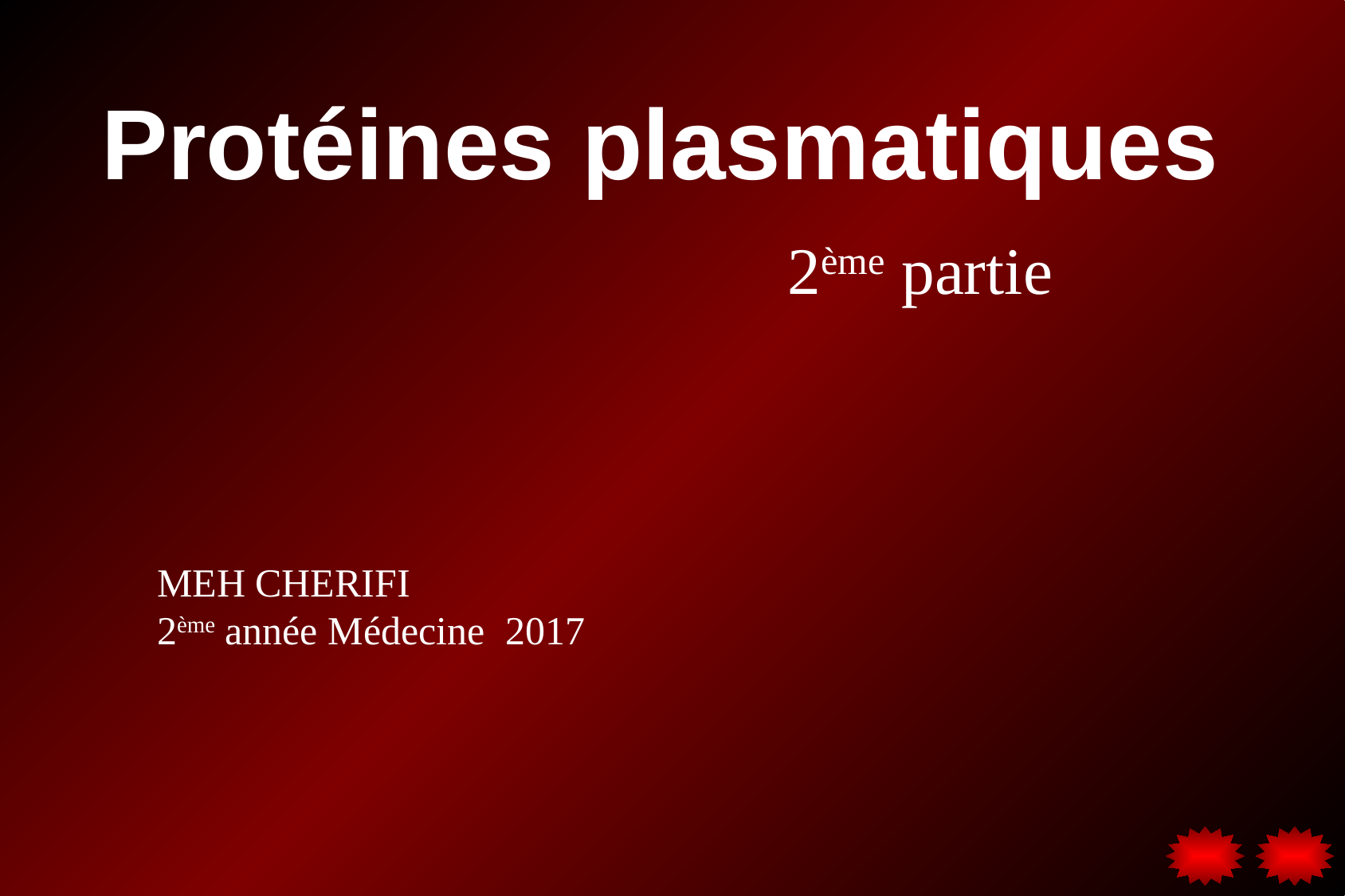

# Protéines plasmatiques
2ème partie
MEH CHERIFI
2ème année Médecine  2017